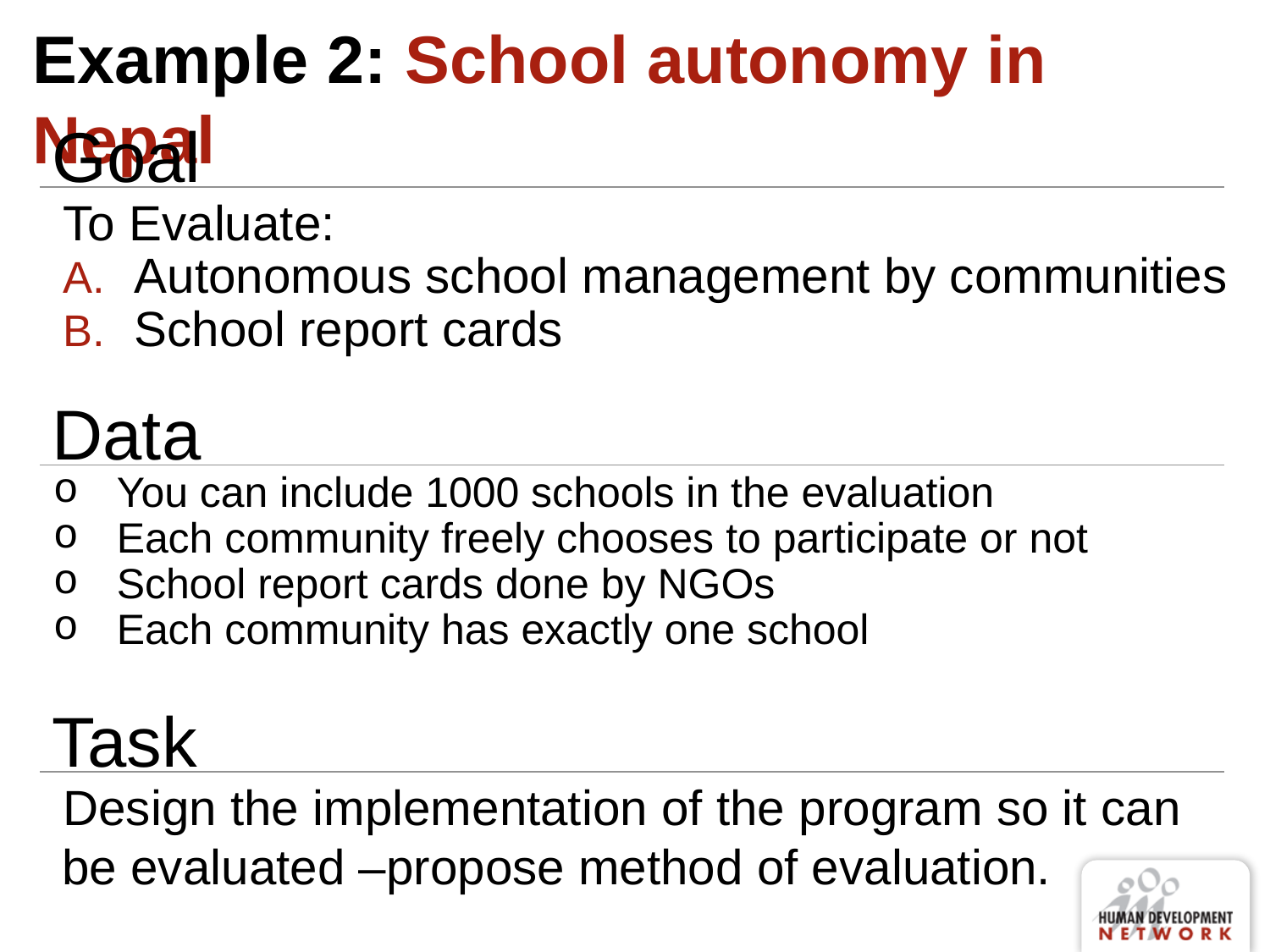

# Example 2: School autonomy in Nepal
Goal
To Evaluate:
Autonomous school management by communities
School report cards
Data
You can include 1000 schools in the evaluation
Each community freely chooses to participate or not
School report cards done by NGOs
Each community has exactly one school
Task
Design the implementation of the program so it can be evaluated –propose method of evaluation.